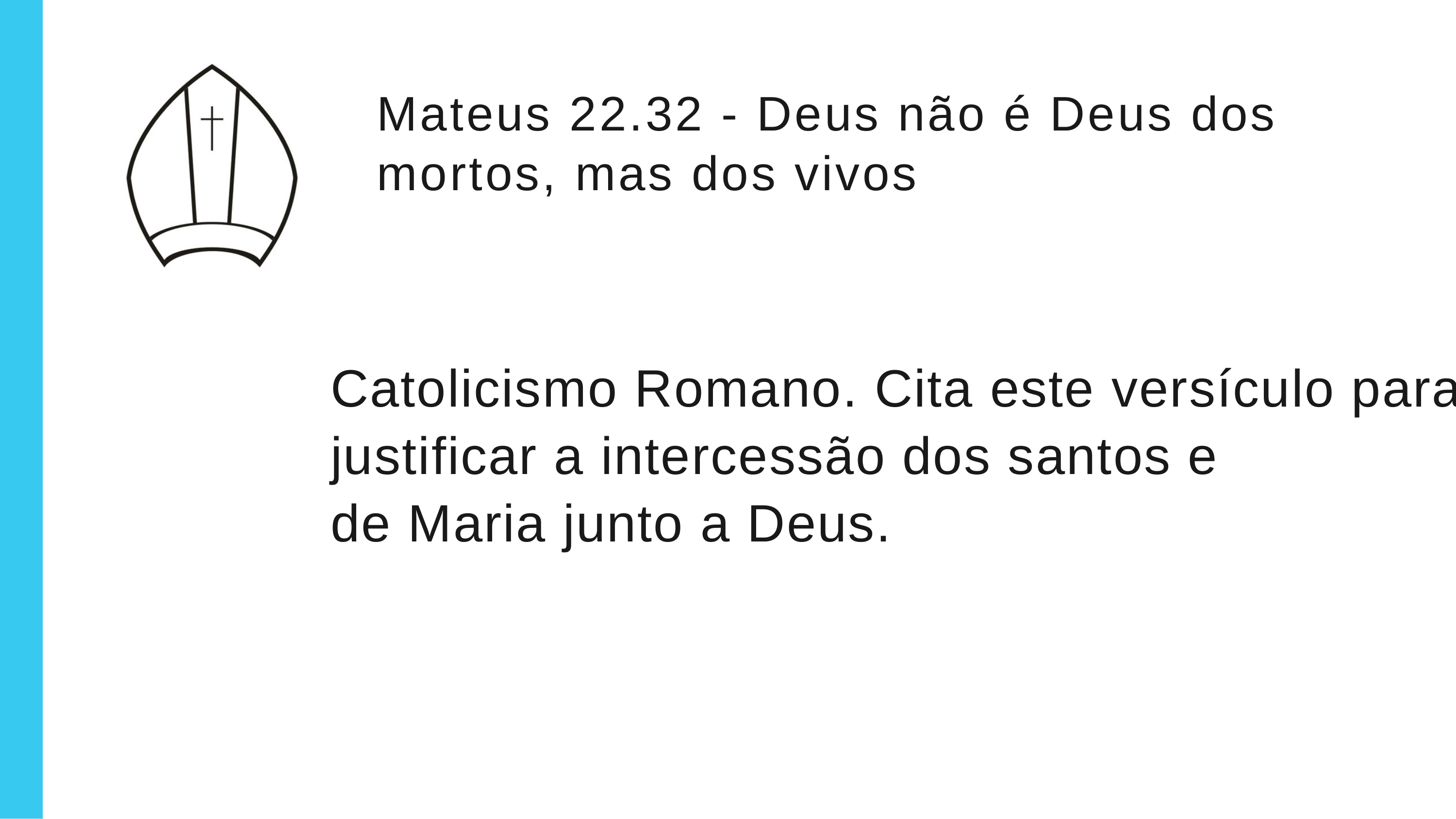

Mateus 22.32 - Deus não é Deus dos mortos, mas dos vivos

Catolicismo Romano. Cita este versículo para justificar a intercessão dos santos e
de Maria junto a Deus.